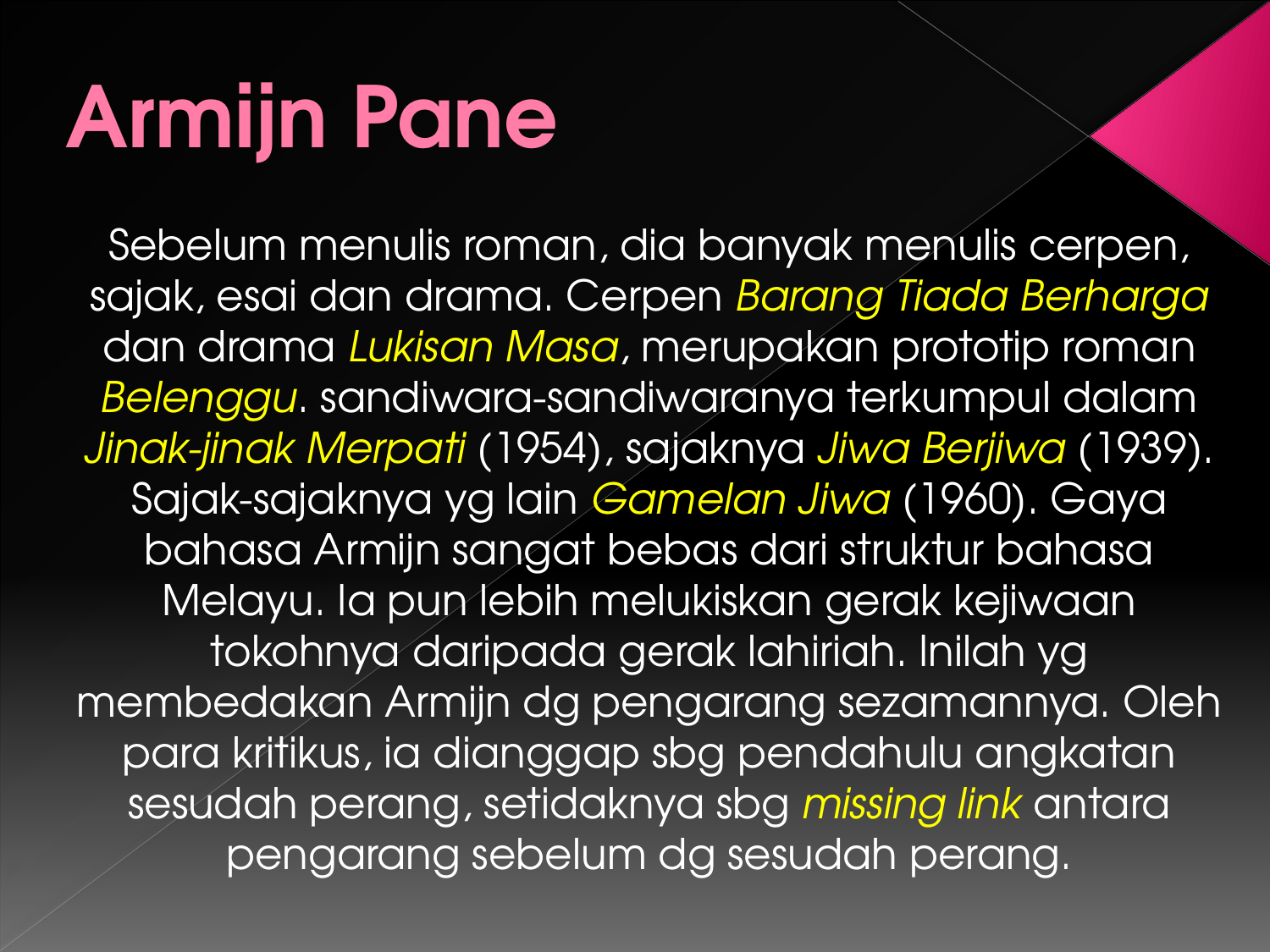

# Armijn Pane
Sebelum menulis roman, dia banyak menulis cerpen, sajak, esai dan drama. Cerpen Barang Tiada Berharga dan drama Lukisan Masa, merupakan prototip roman Belenggu. sandiwara-sandiwaranya terkumpul dalam Jinak-jinak Merpati (1954), sajaknya Jiwa Berjiwa (1939). Sajak-sajaknya yg lain Gamelan Jiwa (1960). Gaya bahasa Armijn sangat bebas dari struktur bahasa Melayu. Ia pun lebih melukiskan gerak kejiwaan tokohnya daripada gerak lahiriah. Inilah yg membedakan Armijn dg pengarang sezamannya. Oleh para kritikus, ia dianggap sbg pendahulu angkatan sesudah perang, setidaknya sbg missing link antara pengarang sebelum dg sesudah perang.